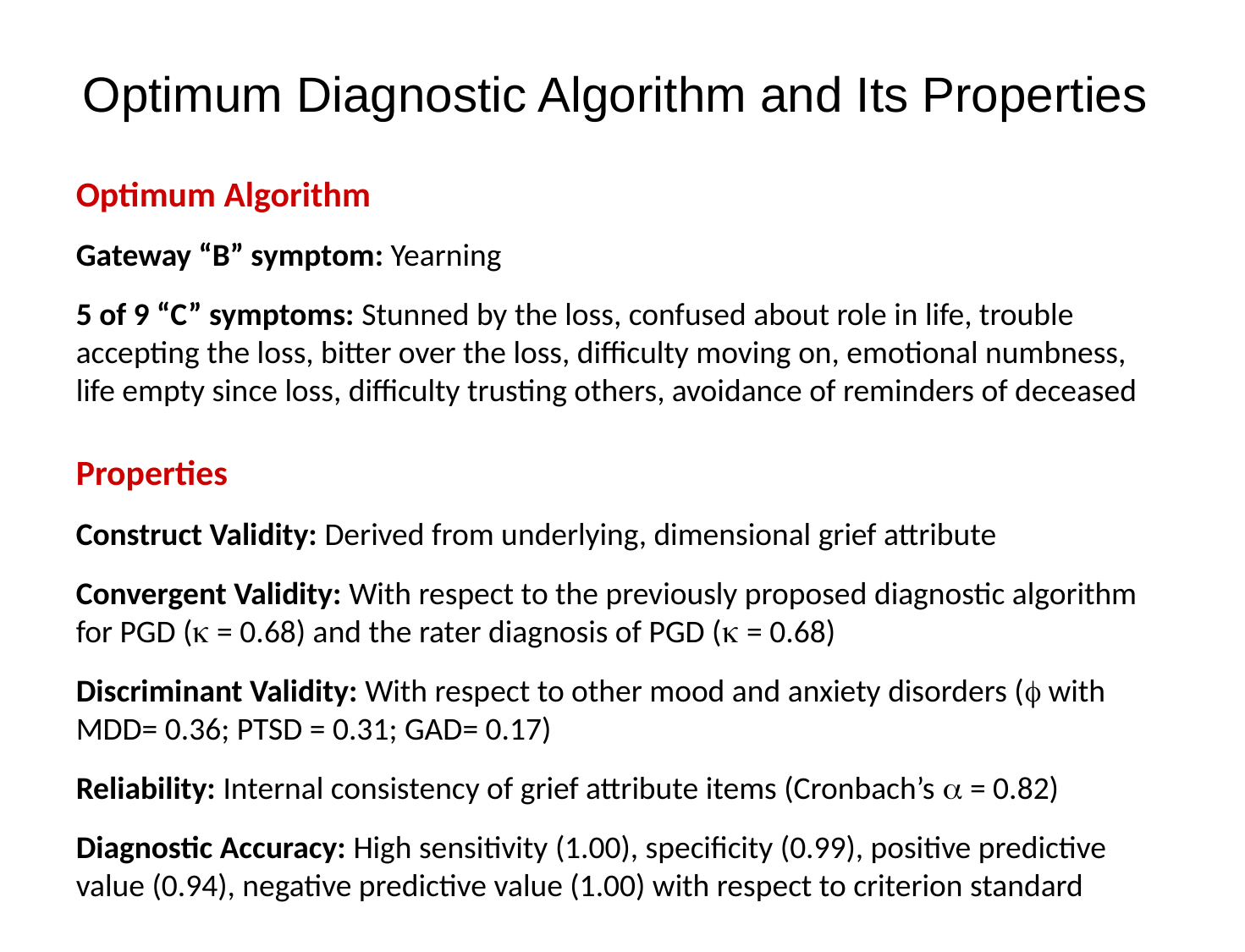

Optimum Diagnostic Algorithm and Its Properties
Optimum Algorithm
Gateway “B” symptom: Yearning
5 of 9 “C” symptoms: Stunned by the loss, confused about role in life, trouble accepting the loss, bitter over the loss, difficulty moving on, emotional numbness, life empty since loss, difficulty trusting others, avoidance of reminders of deceased
Properties
Construct Validity: Derived from underlying, dimensional grief attribute
Convergent Validity: With respect to the previously proposed diagnostic algorithm for PGD (κ = 0.68) and the rater diagnosis of PGD (κ = 0.68)
Discriminant Validity: With respect to other mood and anxiety disorders (φ with MDD= 0.36; PTSD = 0.31; GAD= 0.17)
Reliability: Internal consistency of grief attribute items (Cronbach’s α = 0.82)
Diagnostic Accuracy: High sensitivity (1.00), specificity (0.99), positive predictive value (0.94), negative predictive value (1.00) with respect to criterion standard